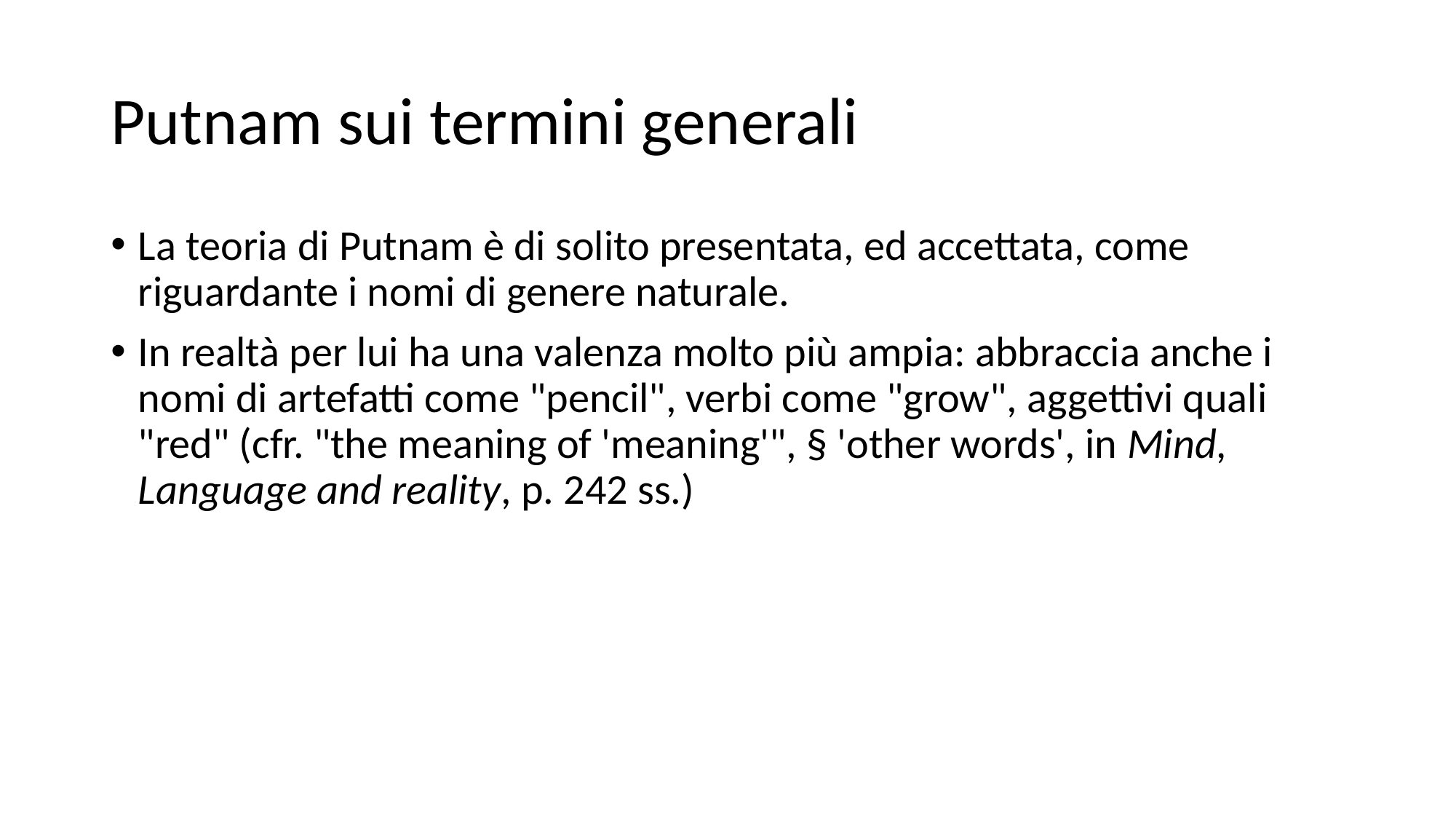

# Putnam sui termini generali
La teoria di Putnam è di solito presentata, ed accettata, come riguardante i nomi di genere naturale.
In realtà per lui ha una valenza molto più ampia: abbraccia anche i nomi di artefatti come "pencil", verbi come "grow", aggettivi quali "red" (cfr. "the meaning of 'meaning'", § 'other words', in Mind, Language and reality, p. 242 ss.)